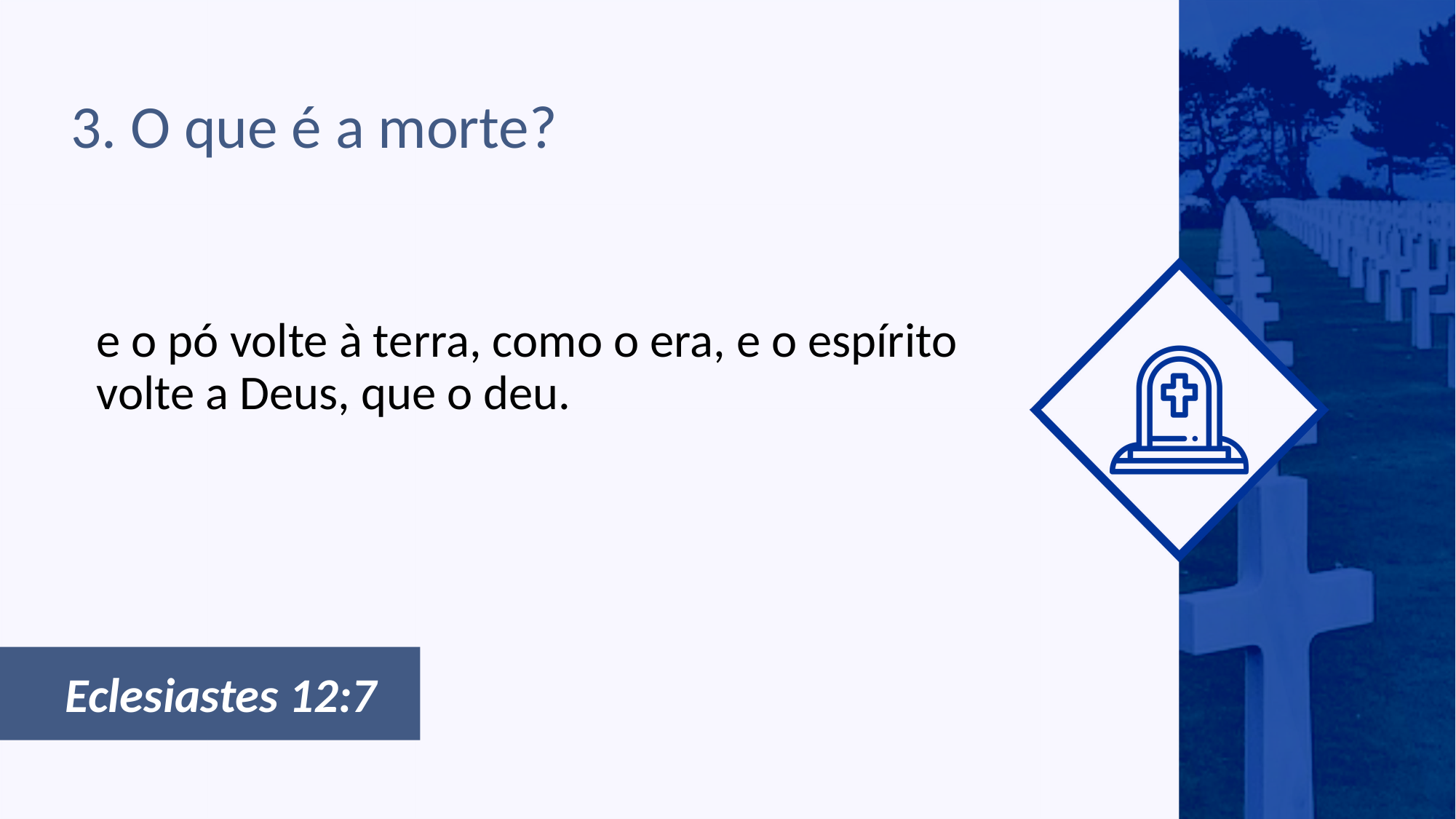

# 3. O que é a morte?
e o pó volte à terra, como o era, e o espírito volte a Deus, que o deu.

Eclesiastes 12:7